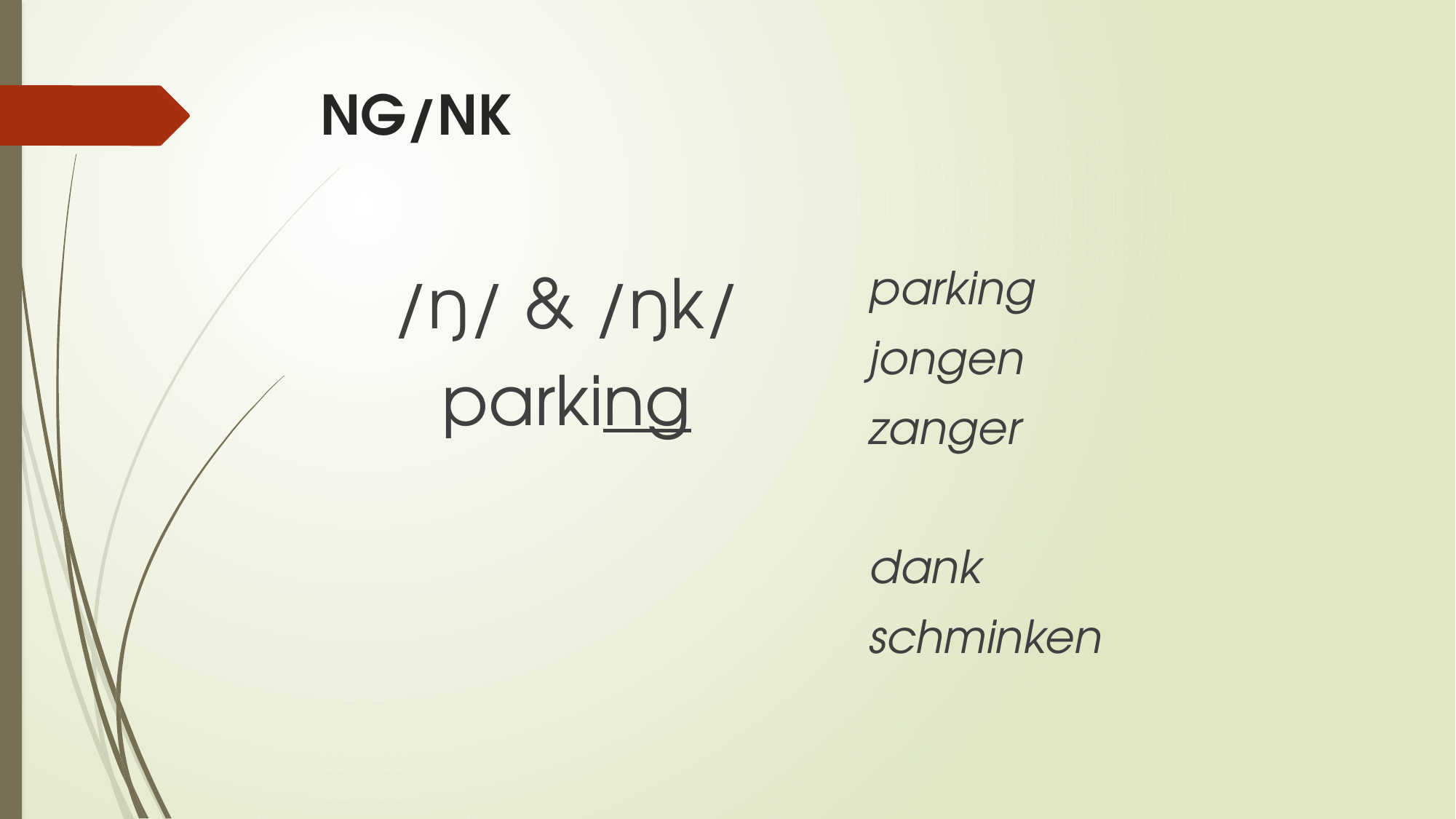

# NG/NK
parking
jongen
zanger

dank
schminken
/ŋ/ & /ŋk/
parking